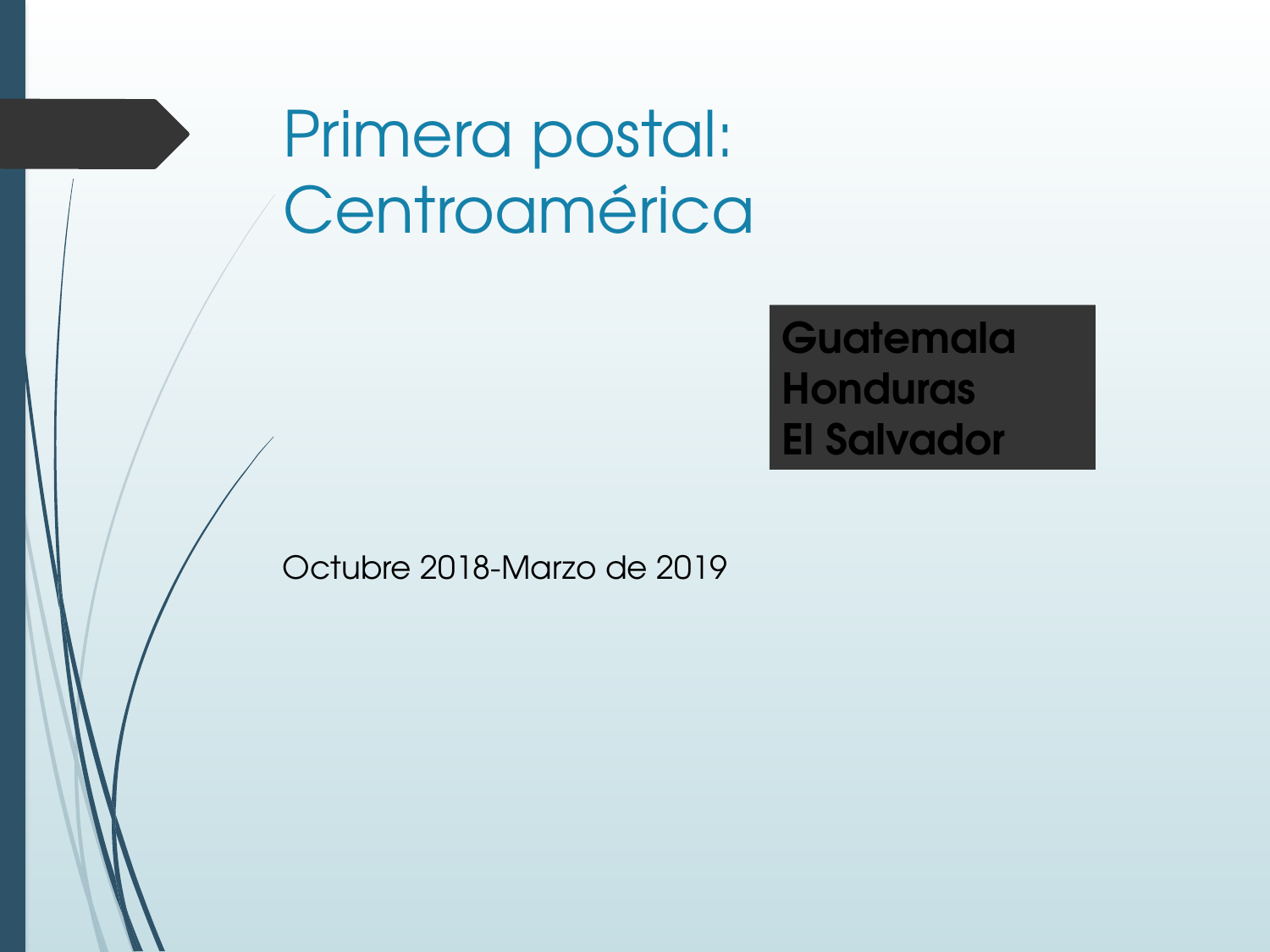

# Primera postal: Centroamérica
Guatemala
Honduras
El Salvador
Octubre 2018-Marzo de 2019